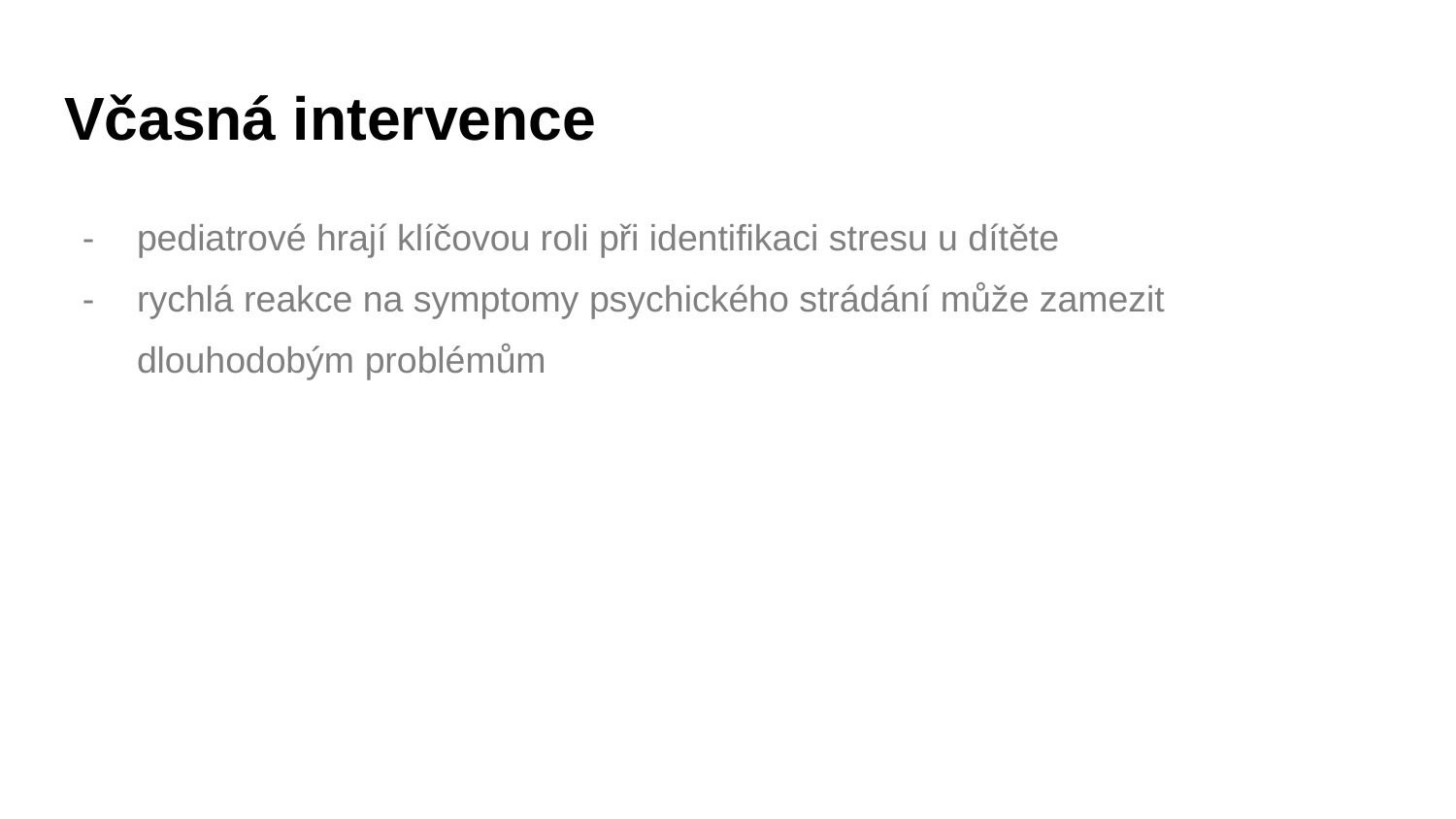

# Včasná intervence
pediatrové hrají klíčovou roli při identifikaci stresu u dítěte
rychlá reakce na symptomy psychického strádání může zamezit dlouhodobým problémům